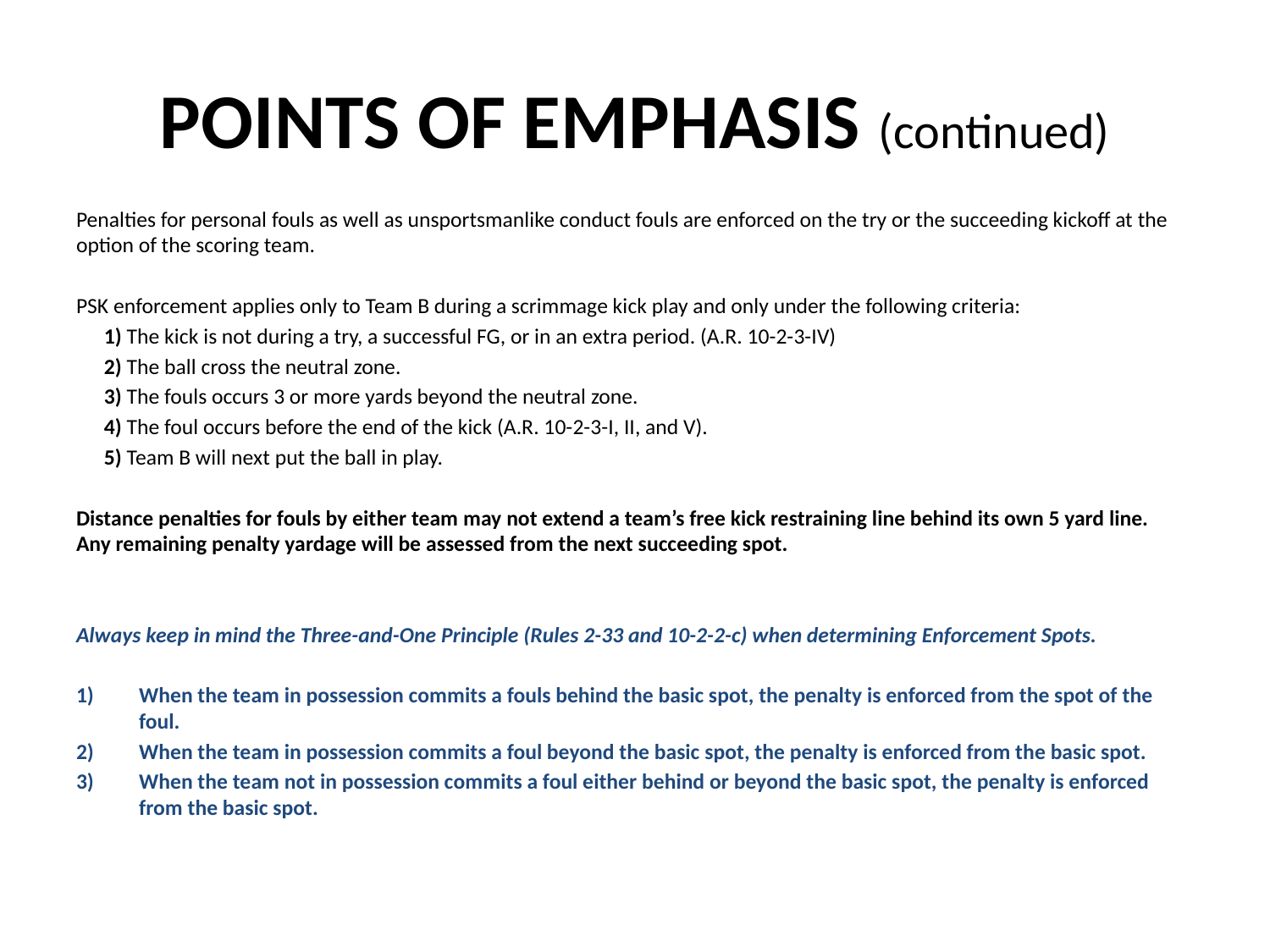

# POINTS OF EMPHASIS (continued)

Penalties for personal fouls as well as unsportsmanlike conduct fouls are enforced on the try or the succeeding kickoff at the option of the scoring team.

PSK enforcement applies only to Team B during a scrimmage kick play and only under the following criteria:
	1) The kick is not during a try, a successful FG, or in an extra period. (A.R. 10-2-3-IV)
	2) The ball cross the neutral zone.
	3) The fouls occurs 3 or more yards beyond the neutral zone.
	4) The foul occurs before the end of the kick (A.R. 10-2-3-I, II, and V).
	5) Team B will next put the ball in play.

Distance penalties for fouls by either team may not extend a team’s free kick restraining line behind its own 5 yard line.  Any remaining penalty yardage will be assessed from the next succeeding spot.

Always keep in mind the Three-and-One Principle (Rules 2-33 and 10-2-2-c) when determining Enforcement Spots.

When the team in possession commits a fouls behind the basic spot, the penalty is enforced from the spot of the foul.
When the team in possession commits a foul beyond the basic spot, the penalty is enforced from the basic spot.
When the team not in possession commits a foul either behind or beyond the basic spot, the penalty is enforced from the basic spot.